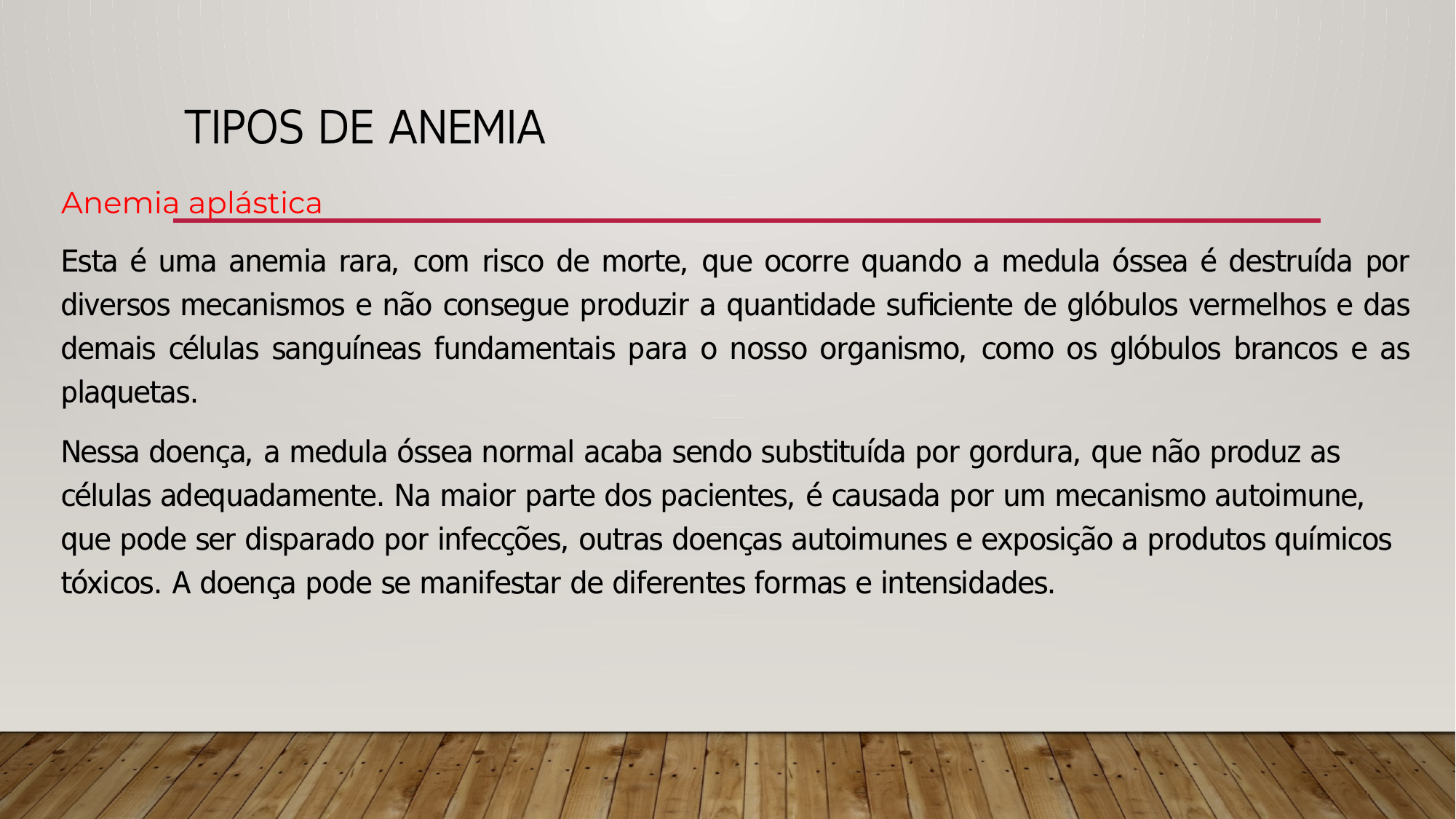

# Tipos de anemia
Anemia aplástica
Esta é uma anemia rara, com risco de morte, que ocorre quando a medula óssea é destruída por diversos mecanismos e não consegue produzir a quantidade suficiente de glóbulos vermelhos e das demais células sanguíneas fundamentais para o nosso organismo, como os glóbulos brancos e as plaquetas.
Nessa doença, a medula óssea normal acaba sendo substituída por gordura, que não produz as células adequadamente. Na maior parte dos pacientes, é causada por um mecanismo autoimune, que pode ser disparado por infecções, outras doenças autoimunes e exposição a produtos químicos tóxicos. A doença pode se manifestar de diferentes formas e intensidades.